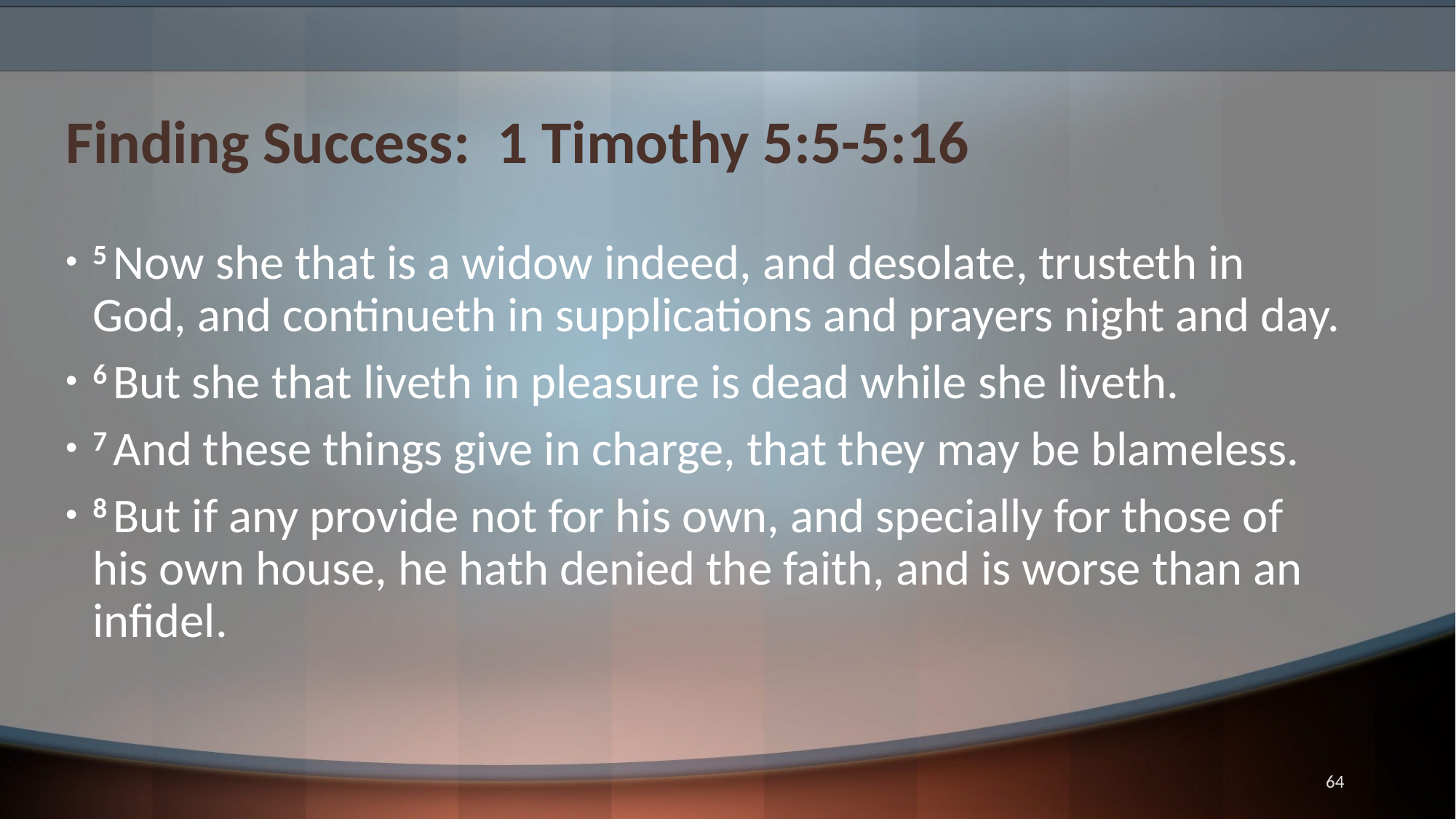

# Finding Success:  1 Timothy 5:5-5:16
5 Now she that is a widow indeed, and desolate, trusteth in God, and continueth in supplications and prayers night and day.
6 But she that liveth in pleasure is dead while she liveth.
7 And these things give in charge, that they may be blameless.
8 But if any provide not for his own, and specially for those of his own house, he hath denied the faith, and is worse than an infidel.
64